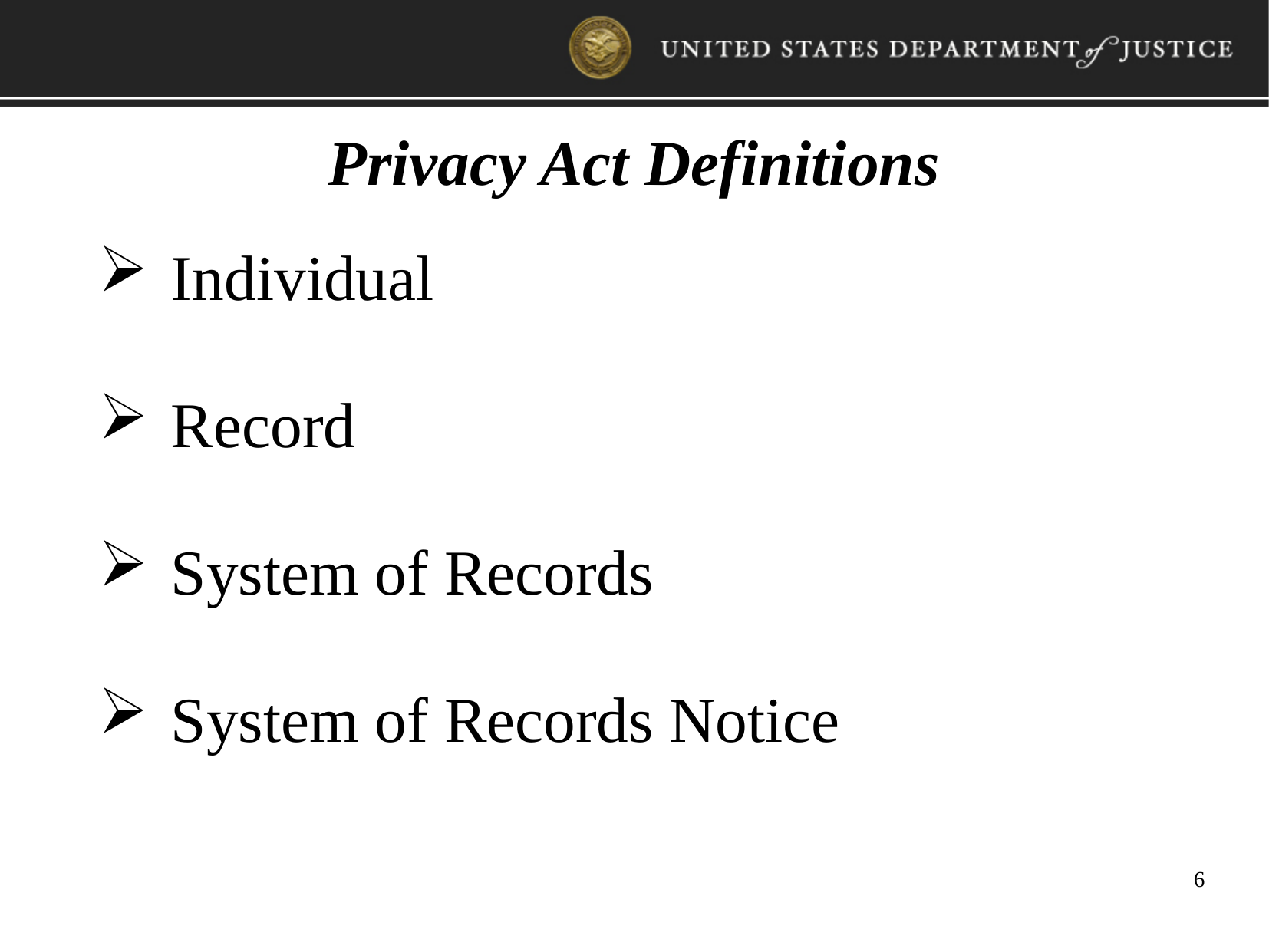

Privacy Act Definitions
Individual

Record

System of Records

System of Records Notice
6